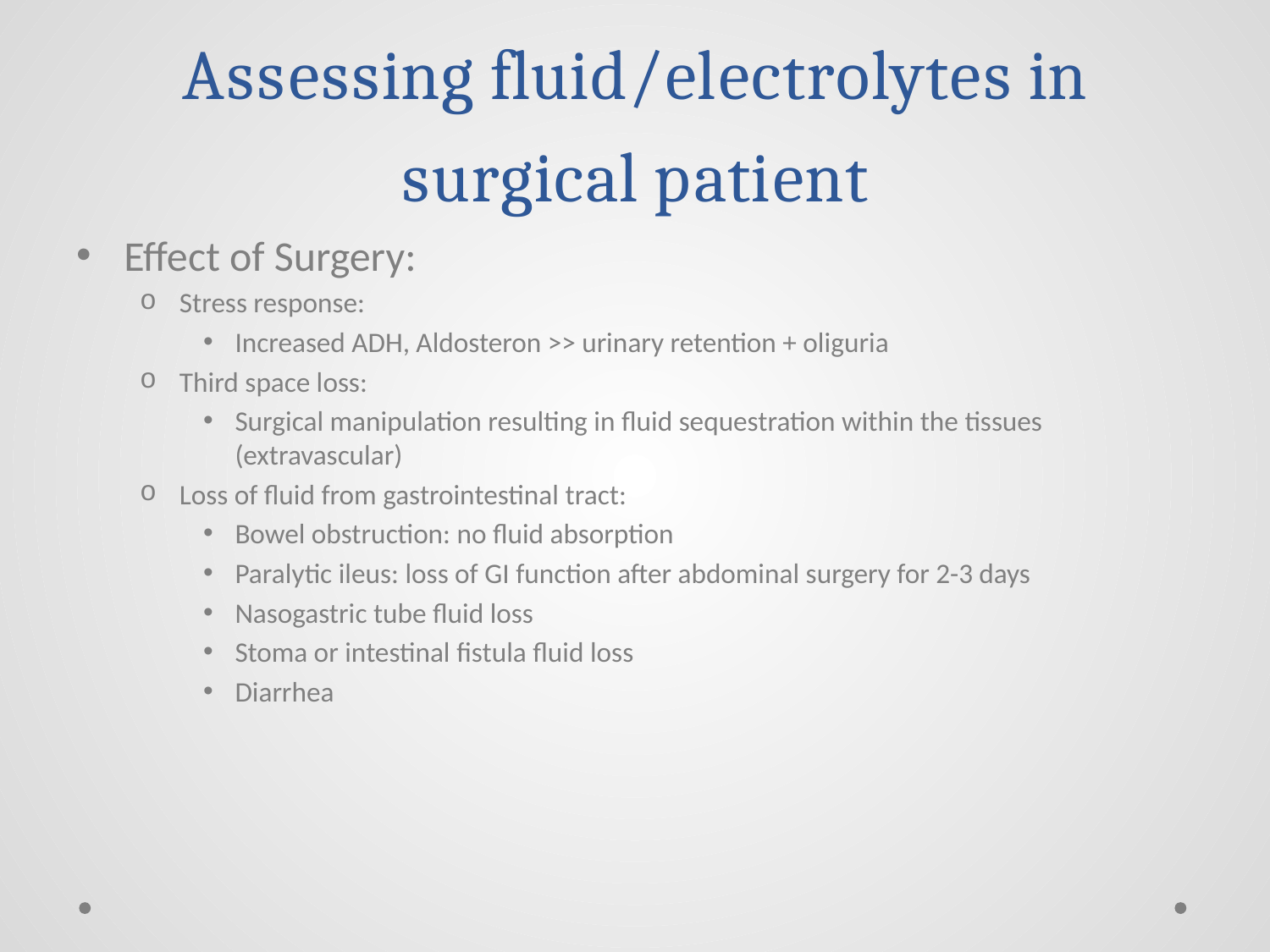

# Assessing fluid/electrolytes in surgical patient
Effect of Surgery:
Stress response:
Increased ADH, Aldosteron >> urinary retention + oliguria
Third space loss:
Surgical manipulation resulting in fluid sequestration within the tissues (extravascular)
Loss of fluid from gastrointestinal tract:
Bowel obstruction: no fluid absorption
Paralytic ileus: loss of GI function after abdominal surgery for 2-3 days
Nasogastric tube fluid loss
Stoma or intestinal fistula fluid loss
Diarrhea